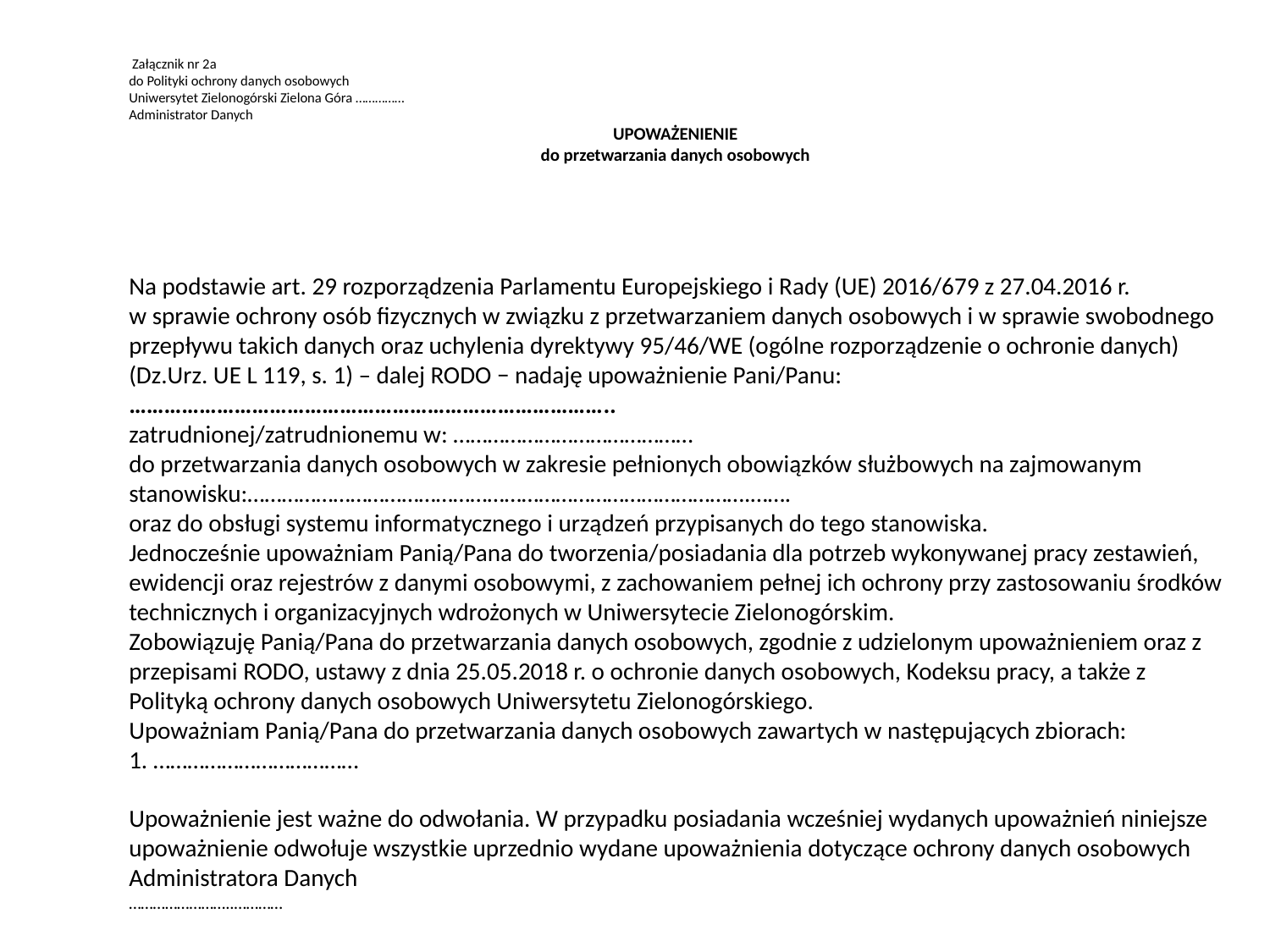

Załącznik nr 2a
do Polityki ochrony danych osobowych
Uniwersytet Zielonogórski Zielona Góra ……………
Administrator Danych
UPOWAŻENIENIE
do przetwarzania danych osobowych

Na podstawie art. 29 rozporządzenia Parlamentu Europejskiego i Rady (UE) 2016/679 z 27.04.2016 r.
w sprawie ochrony osób fizycznych w związku z przetwarzaniem danych osobowych i w sprawie swobodnego przepływu takich danych oraz uchylenia dyrektywy 95/46/WE (ogólne rozporządzenie o ochronie danych) (Dz.Urz. UE L 119, s. 1) – dalej RODO − nadaję upoważnienie Pani/Panu:
………………………………………………………………………..
zatrudnionej/zatrudnionemu w: ……………………………………
do przetwarzania danych osobowych w zakresie pełnionych obowiązków służbowych na zajmowanym stanowisku:…………………………………………………………………………….…….
oraz do obsługi systemu informatycznego i urządzeń przypisanych do tego stanowiska.
Jednocześnie upoważniam Panią/Pana do tworzenia/posiadania dla potrzeb wykonywanej pracy zestawień, ewidencji oraz rejestrów z danymi osobowymi, z zachowaniem pełnej ich ochrony przy zastosowaniu środków technicznych i organizacyjnych wdrożonych w Uniwersytecie Zielonogórskim.
Zobowiązuję Panią/Pana do przetwarzania danych osobowych, zgodnie z udzielonym upoważnieniem oraz z przepisami RODO, ustawy z dnia 25.05.2018 r. o ochronie danych osobowych, Kodeksu pracy, a także z Polityką ochrony danych osobowych Uniwersytetu Zielonogórskiego.
Upoważniam Panią/Pana do przetwarzania danych osobowych zawartych w następujących zbiorach:
1. ………………………………

Upoważnienie jest ważne do odwołania. W przypadku posiadania wcześniej wydanych upoważnień niniejsze upoważnienie odwołuje wszystkie uprzednio wydane upoważnienia dotyczące ochrony danych osobowych
Administratora Danych
……………………..…………